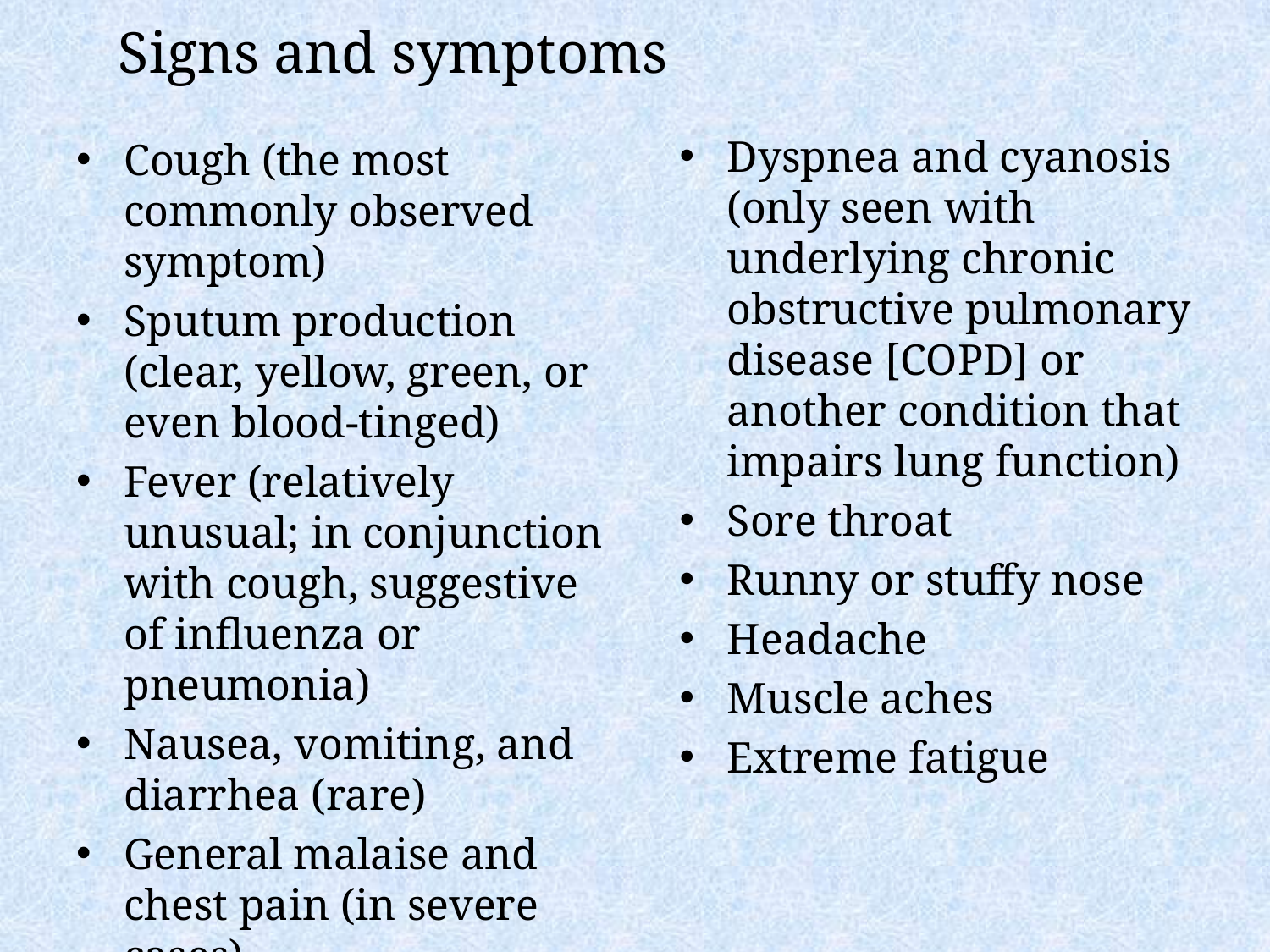

Signs and symptoms
Dyspnea and cyanosis (only seen with underlying chronic obstructive pulmonary disease [COPD] or another condition that impairs lung function)
Sore throat
Runny or stuffy nose
Headache
Muscle aches
Extreme fatigue
Cough (the most commonly observed symptom)
Sputum production (clear, yellow, green, or even blood-tinged)
Fever (relatively unusual; in conjunction with cough, suggestive of influenza or pneumonia)
Nausea, vomiting, and diarrhea (rare)
General malaise and chest pain (in severe cases)